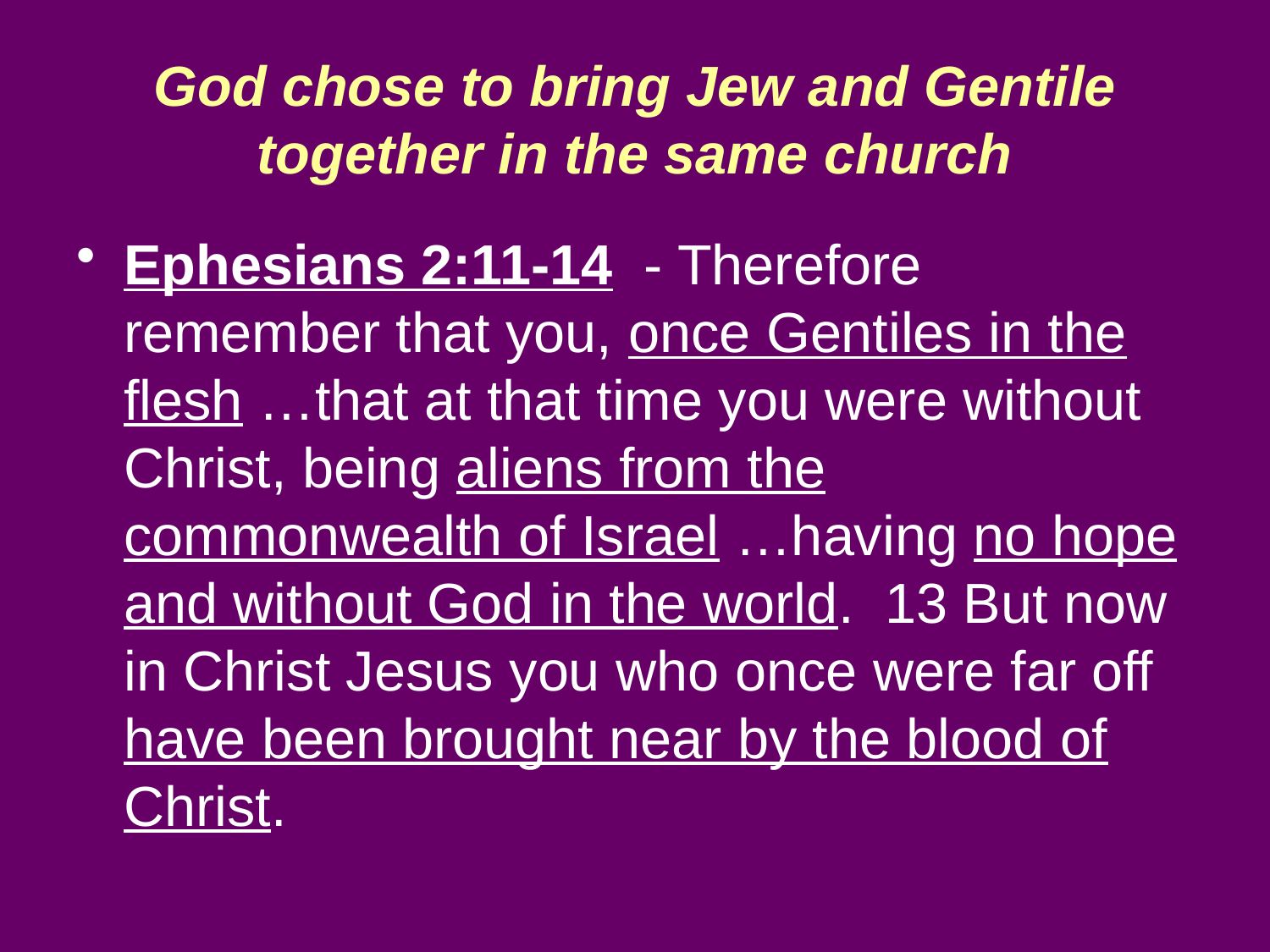

# God chose to bring Jew and Gentile together in the same church
Ephesians 2:11-14  - Therefore remember that you, once Gentiles in the flesh …that at that time you were without Christ, being aliens from the commonwealth of Israel …having no hope and without God in the world.  13 But now in Christ Jesus you who once were far off have been brought near by the blood of Christ.